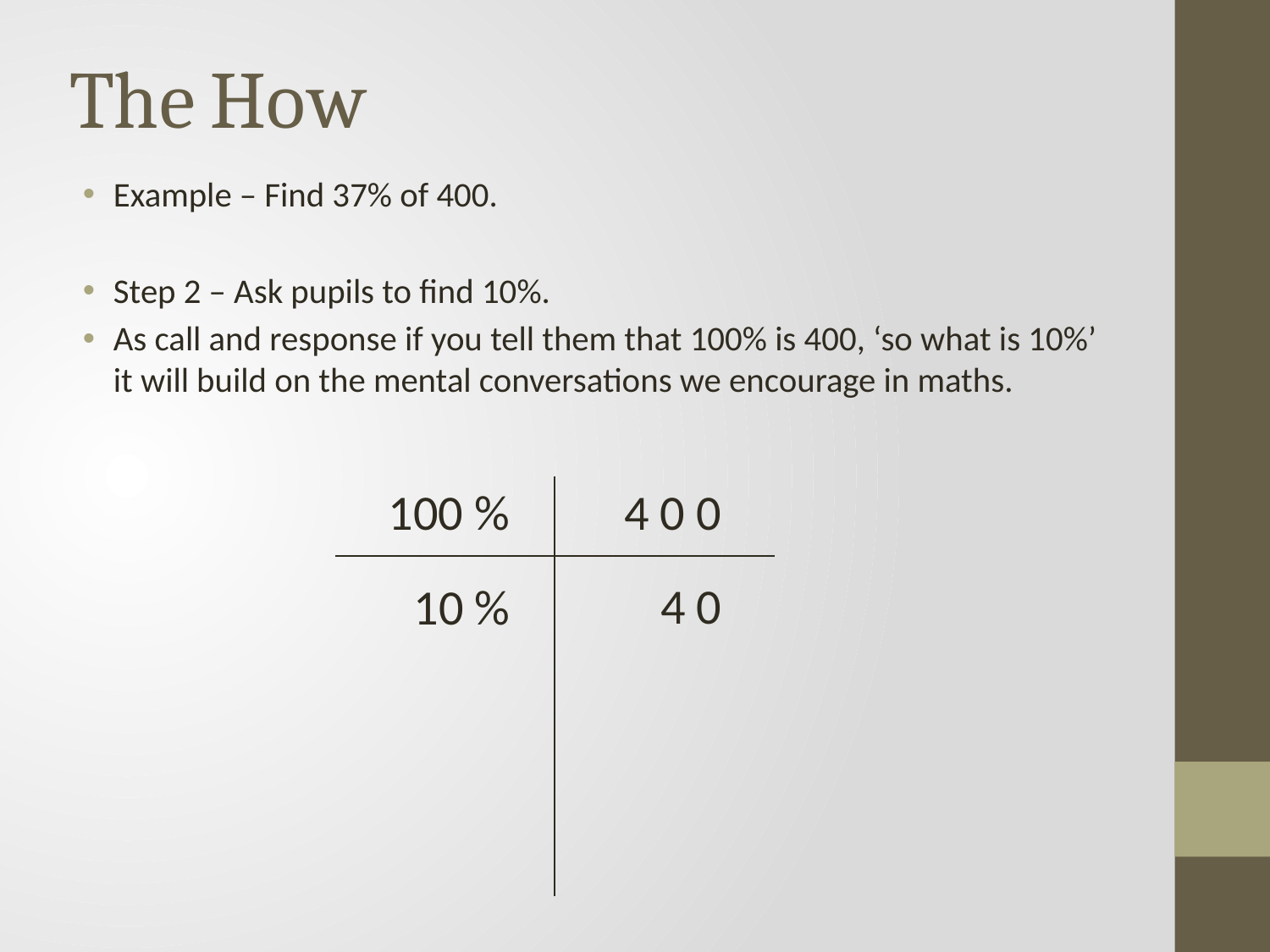

# The How
Example – Find 37% of 400.

Step 2 – Ask pupils to find 10%.
As call and response if you tell them that 100% is 400, ‘so what is 10%’ it will build on the mental conversations we encourage in maths.
100 %
4 0 0
4 0
10 %